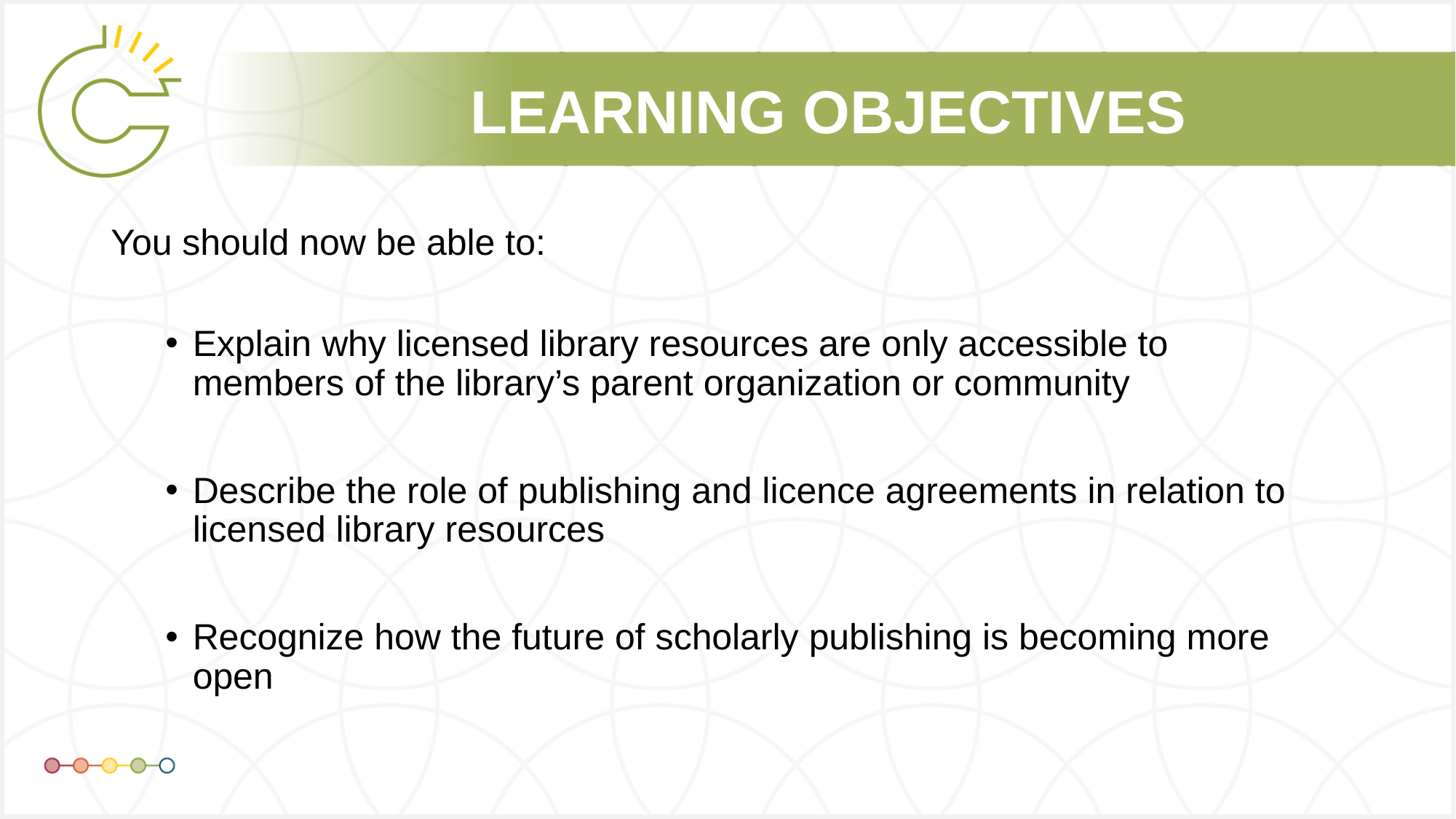

# LEARNING OBJECTIVES
You should now be able to:

Explain why licensed library resources are only accessible to members of the library’s parent organization or community

Describe the role of publishing and licence agreements in relation to licensed library resources

Recognize how the future of scholarly publishing is becoming more open